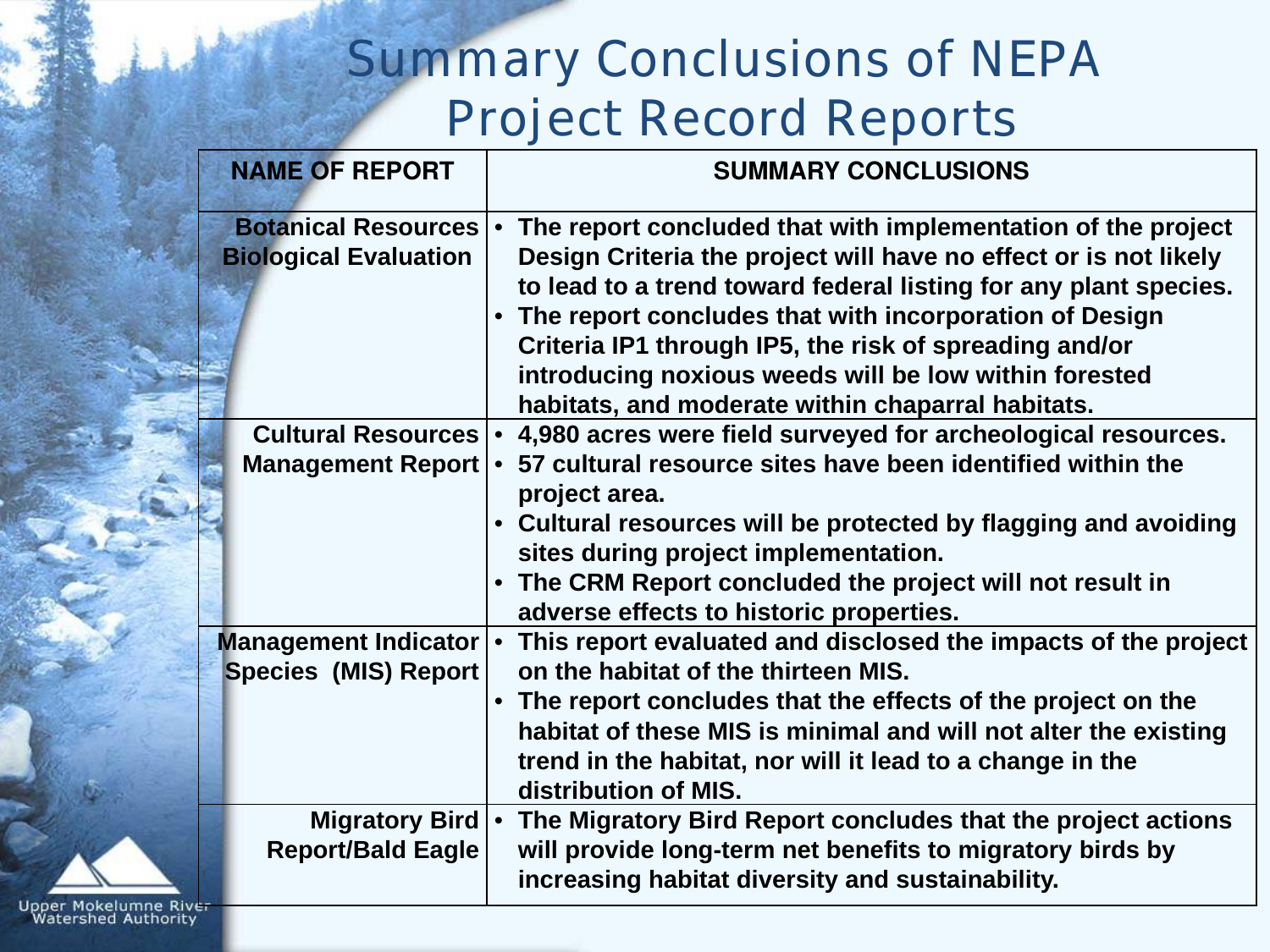

# Summary Conclusions of NEPA Project Record Reports
| NAME OF REPORT | SUMMARY CONCLUSIONS |
| --- | --- |
| Botanical Resources Biological Evaluation | The report concluded that with implementation of the project Design Criteria the project will have no effect or is not likely to lead to a trend toward federal listing for any plant species. The report concludes that with incorporation of Design Criteria IP1 through IP5, the risk of spreading and/or introducing noxious weeds will be low within forested habitats, and moderate within chaparral habitats. |
| Cultural Resources Management Report | 4,980 acres were field surveyed for archeological resources. 57 cultural resource sites have been identified within the project area. Cultural resources will be protected by flagging and avoiding sites during project implementation. The CRM Report concluded the project will not result in adverse effects to historic properties. |
| Management Indicator Species (MIS) Report | This report evaluated and disclosed the impacts of the project on the habitat of the thirteen MIS. The report concludes that the effects of the project on the habitat of these MIS is minimal and will not alter the existing trend in the habitat, nor will it lead to a change in the distribution of MIS. |
| Migratory Bird Report/Bald Eagle | The Migratory Bird Report concludes that the project actions will provide long-term net benefits to migratory birds by increasing habitat diversity and sustainability. |